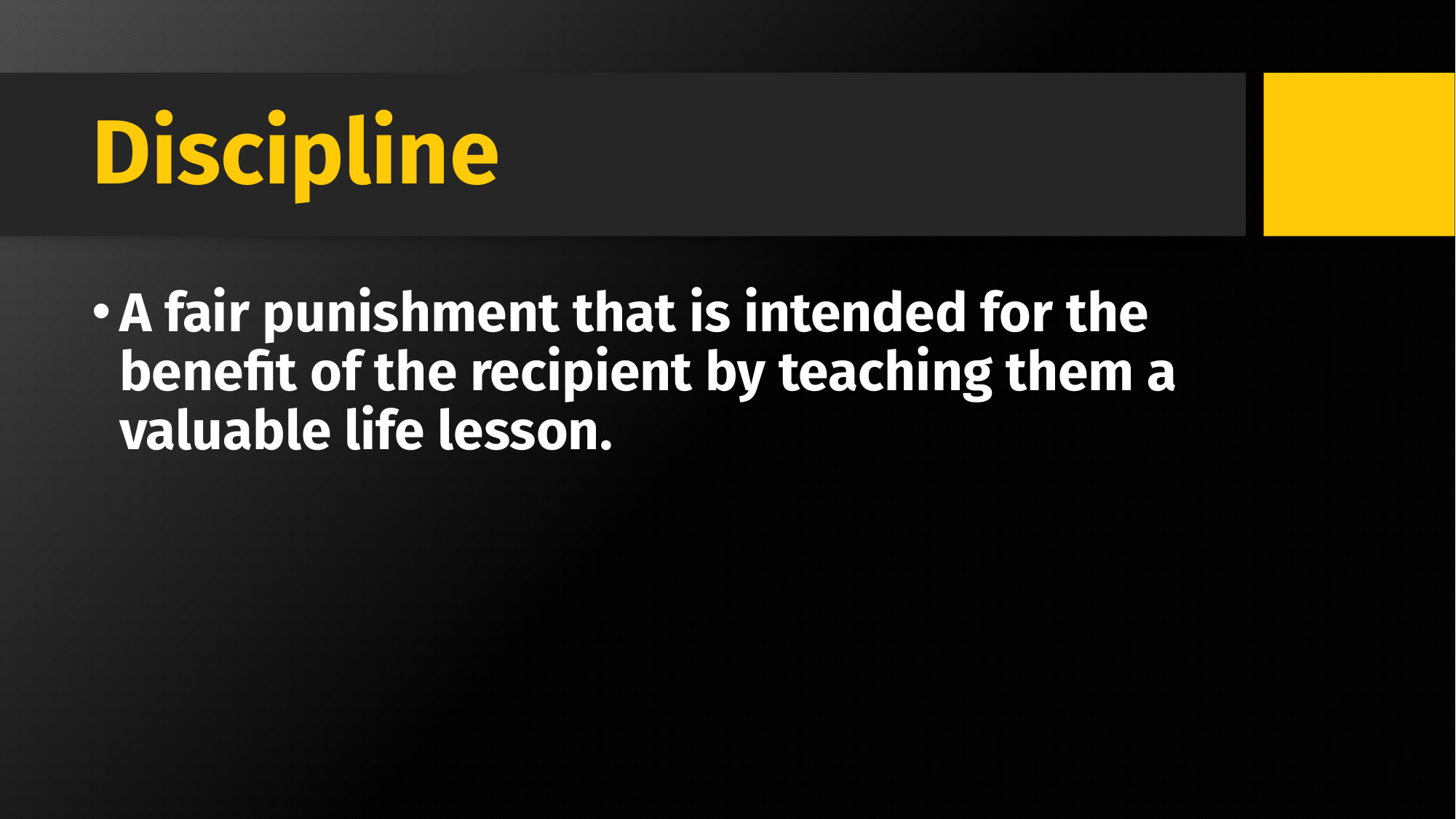

# Discipline
A fair punishment that is intended for the benefit of the recipient by teaching them a valuable life lesson.